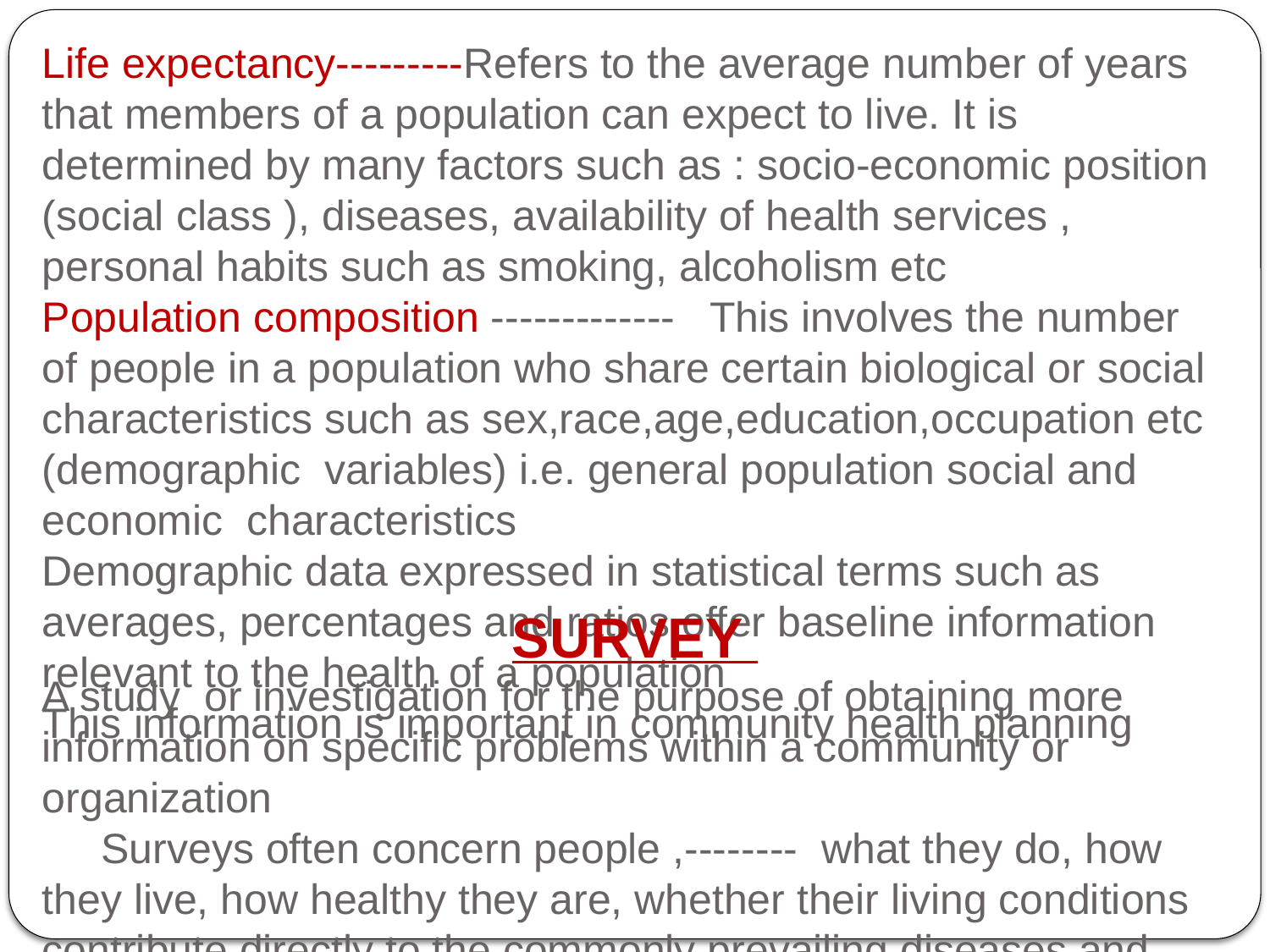

Life expectancy---------Refers to the average number of years that members of a population can expect to live. It is determined by many factors such as : socio-economic position (social class ), diseases, availability of health services , personal habits such as smoking, alcoholism etc
Population composition -------------   This involves the number of people in a population who share certain biological or social characteristics such as sex,race,age,education,occupation etc (demographic  variables) i.e. general population social and economic  characteristics
Demographic data expressed in statistical terms such as averages, percentages and ratios offer baseline information relevant to the health of a population
This information is important in community health planning
SURVEY
A study  or investigation for the purpose of obtaining more information on specific problems within a community or organization
     Surveys often concern people ,--------  what they do, how they live, how healthy they are, whether their living conditions contribute directly to the commonly prevailing diseases and disabilities .